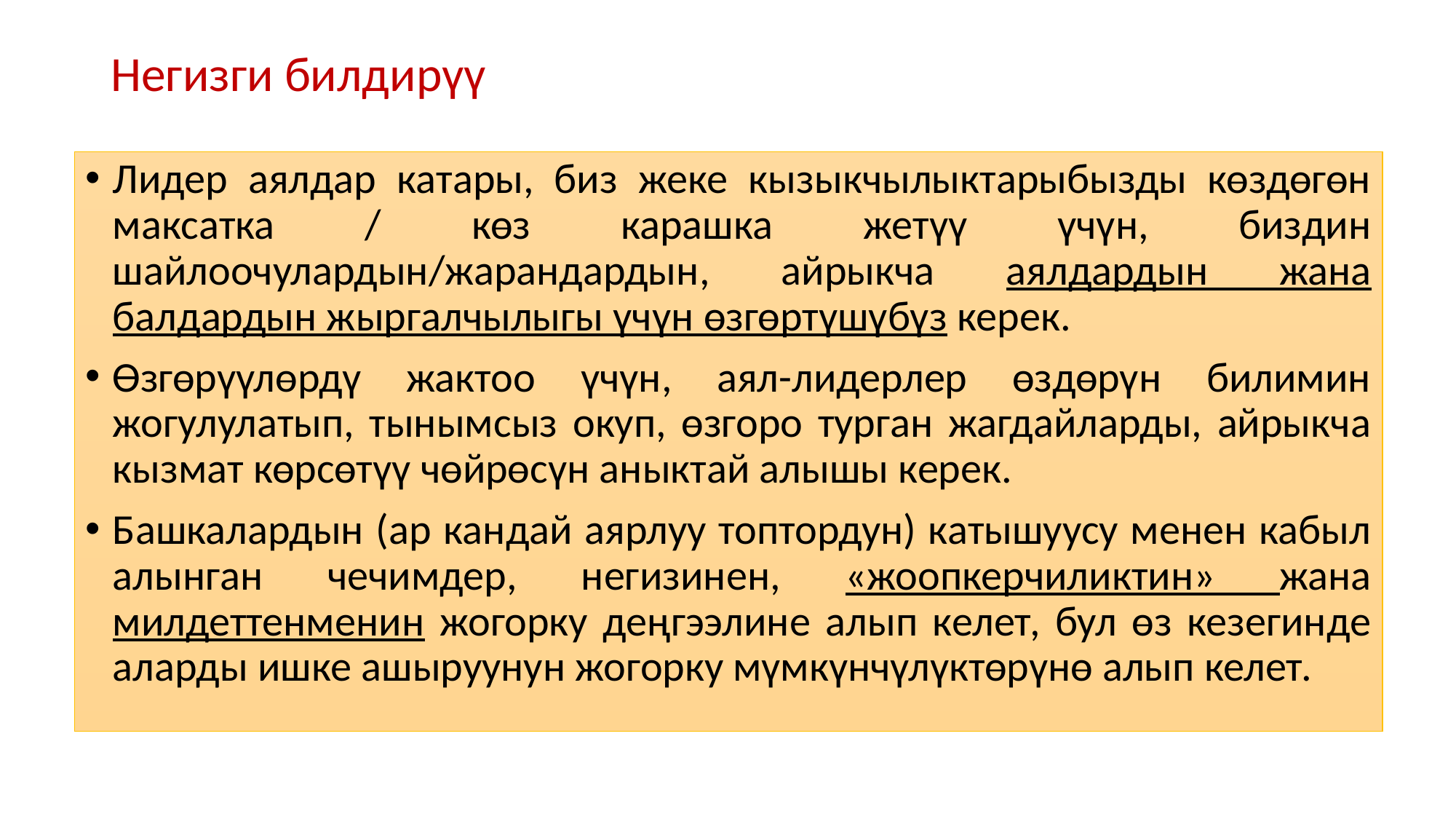

# Негизги билдирүү
Лидер аялдар катары, биз жеке кызыкчылыктарыбызды көздөгөн максатка / көз карашка жетүү үчүн, биздин шайлоочулардын/жарандардын, айрыкча аялдардын жана балдардын жыргалчылыгы үчүн өзгөртүшүбүз керек.
Өзгөрүүлөрдү жактоо үчүн, аял-лидерлер өздөрүн билимин жогулулатып, тынымсыз окуп, өзгоро турган жагдайларды, айрыкча кызмат көрсөтүү чөйрөсүн аныктай алышы керек.
Башкалардын (ар кандай аярлуу топтордун) катышуусу менен кабыл алынган чечимдер, негизинен, «жоопкерчиликтин» жана милдеттенменин жогорку деңгээлине алып келет, бул өз кезегинде аларды ишке ашыруунун жогорку мүмкүнчүлүктөрүнө алып келет.